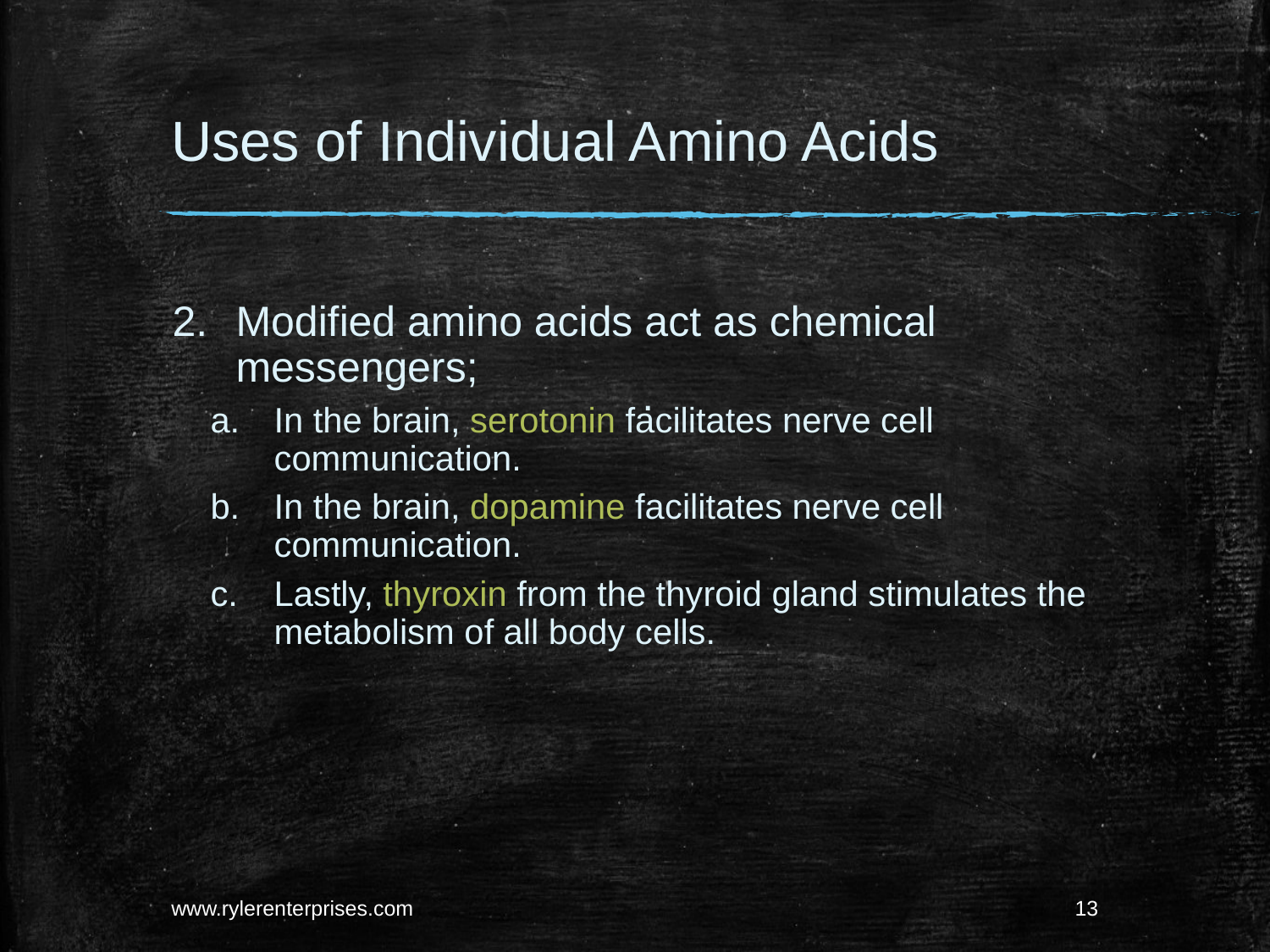

# Uses of Individual Amino Acids
Modified amino acids act as chemical messengers;
In the brain, serotonin facilitates nerve cell communication.
In the brain, dopamine facilitates nerve cell communication.
Lastly, thyroxin from the thyroid gland stimulates the metabolism of all body cells.

.
www.rylerenterprises.com
13